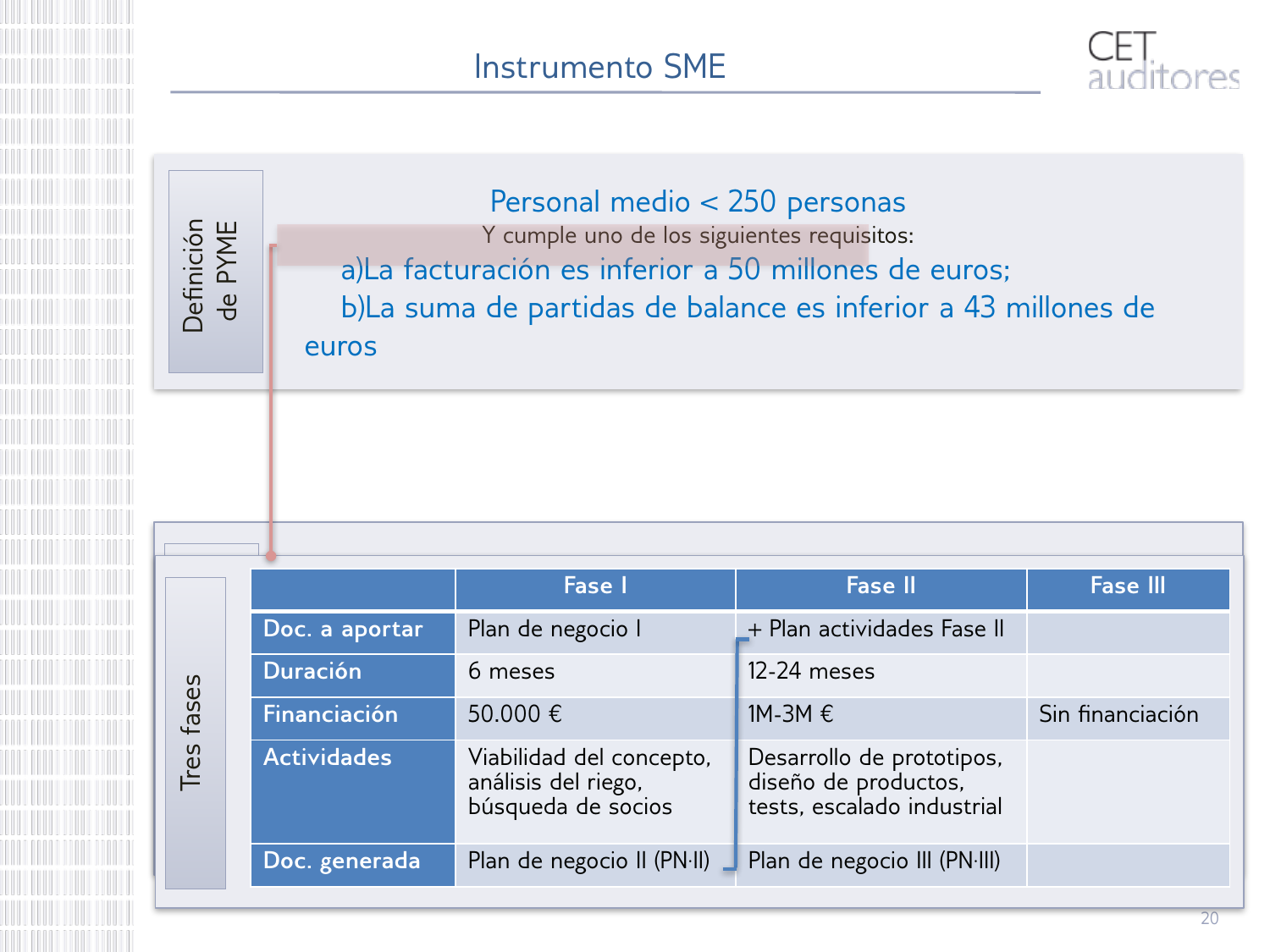

# Instrumento SME
Personal medio < 250 personas
Y cumple uno de los siguientes requisitos:
La facturación es inferior a 50 millones de euros;
La suma de partidas de balance es inferior a 43 millones de euros
Definición
de PYME

Las PYME podrán participar
En las convocatorias “normales”
b) SME Instrument (Instrumento PYME)
c) Otras iniciativas:

Programa EUROSTARS;
Programa de competitividad de empresas y Pymes (COSME)
   No pertenece a H2020 pero muy relacionado con él

Tres fases
|  | Fase I | Fase II | Fase III |
| --- | --- | --- | --- |
| Doc. a aportar | Plan de negocio I | + Plan actividades Fase II |  |
| Duración | 6 meses | 12-24 meses |  |
| Financiación | 50.000 € | 1M-3M € | Sin financiación |
| Actividades | Viabilidad del concepto, análisis del riego, búsqueda de socios | Desarrollo de prototipos, diseño de productos, tests, escalado industrial |  |
| Doc. generada | Plan de negocio II (PN·II) | Plan de negocio III (PN·III) |  |
20